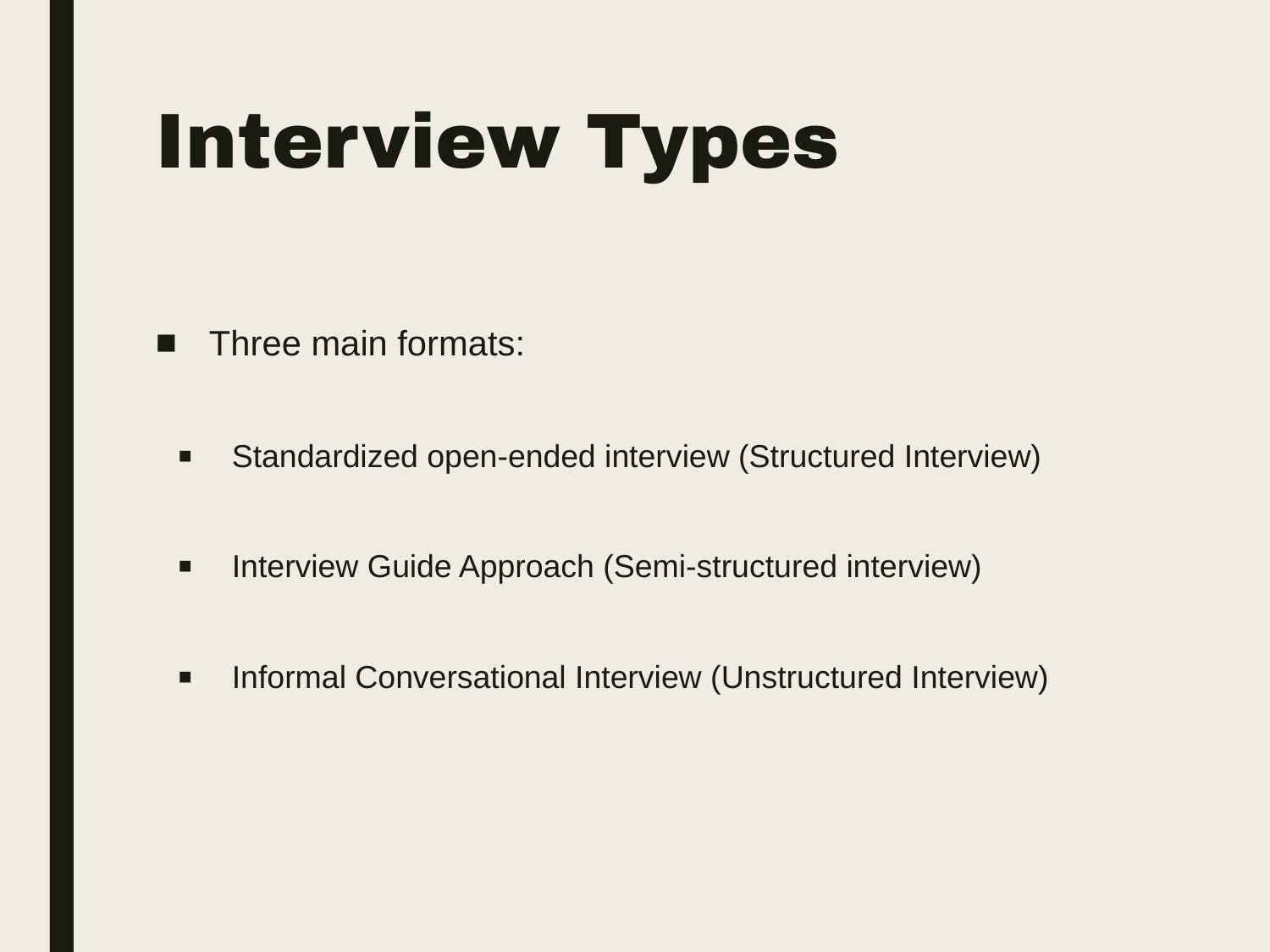

# Interview Types
Three main formats:

Standardized open-ended interview (Structured Interview)

Interview Guide Approach (Semi-structured interview)

Informal Conversational Interview (Unstructured Interview)